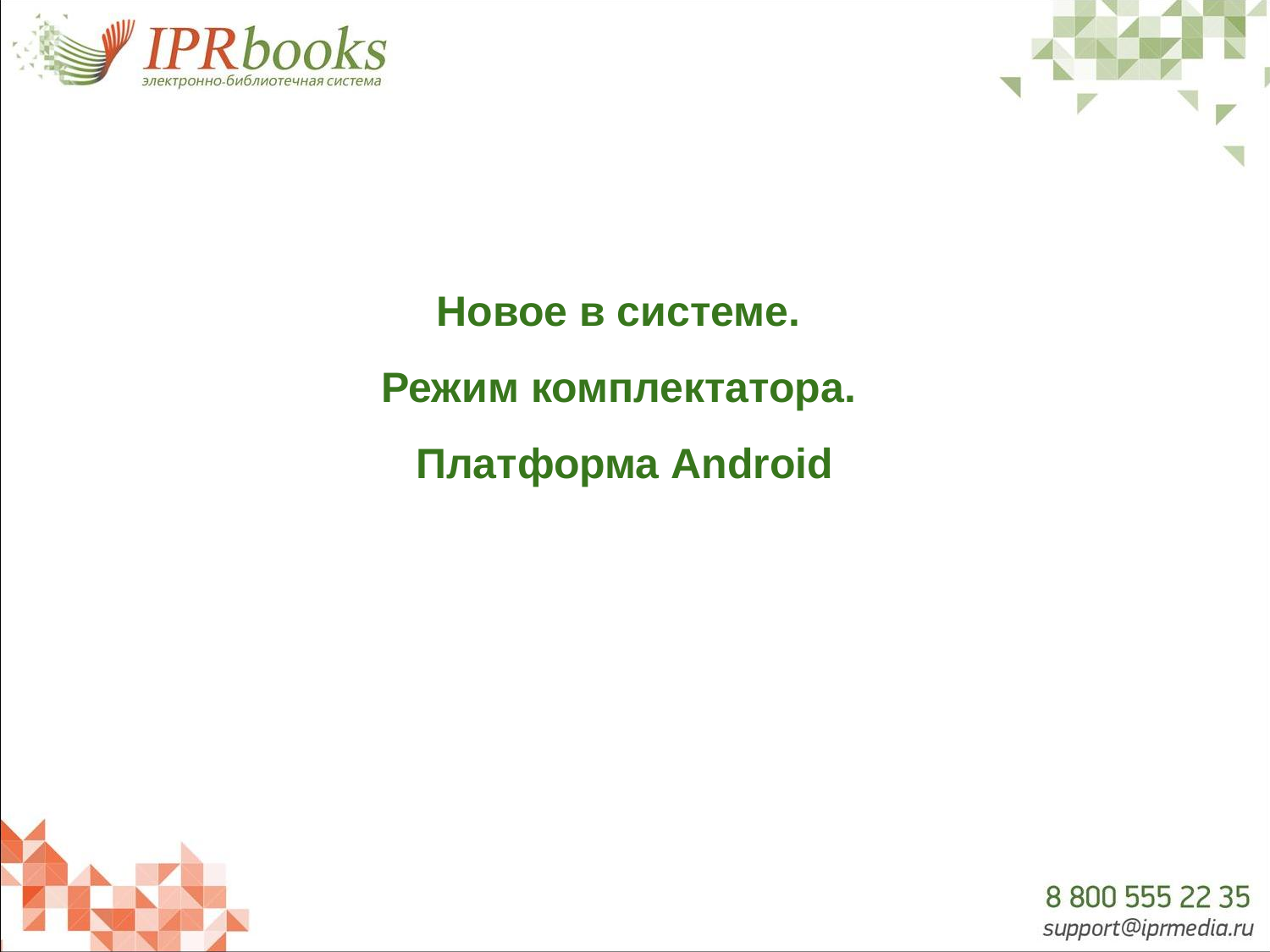

Новое в системе.
Режим комплектатора.
Платформа Android